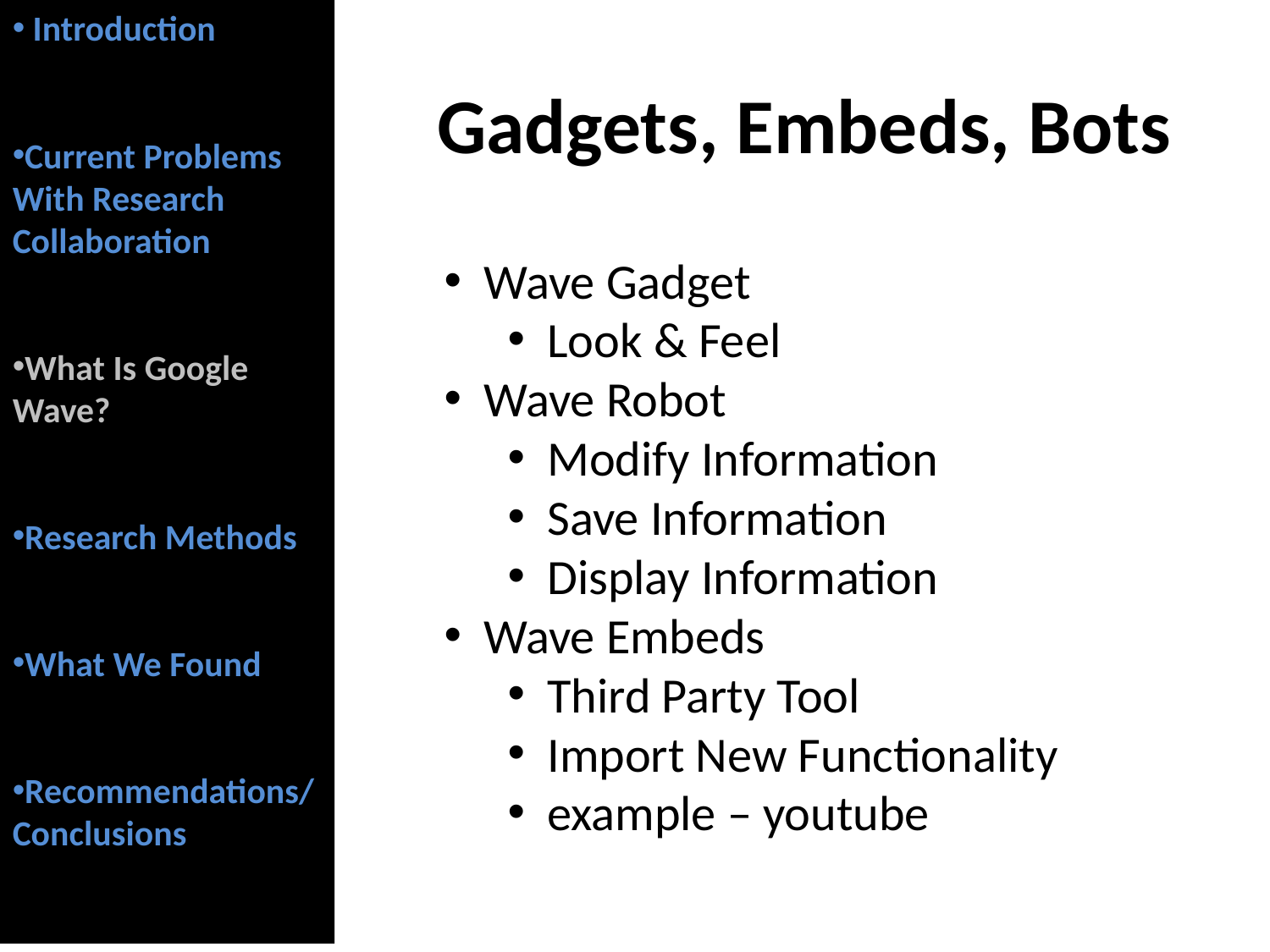

Introduction

Current Problems With Research Collaboration

What Is Google Wave?

Research Methods

What We Found

Recommendations/Conclusions

Gadgets, Embeds, Bots
Wave Gadget
Look & Feel
Wave Robot
Modify Information
Save Information
Display Information
Wave Embeds
Third Party Tool
Import New Functionality
example – youtube